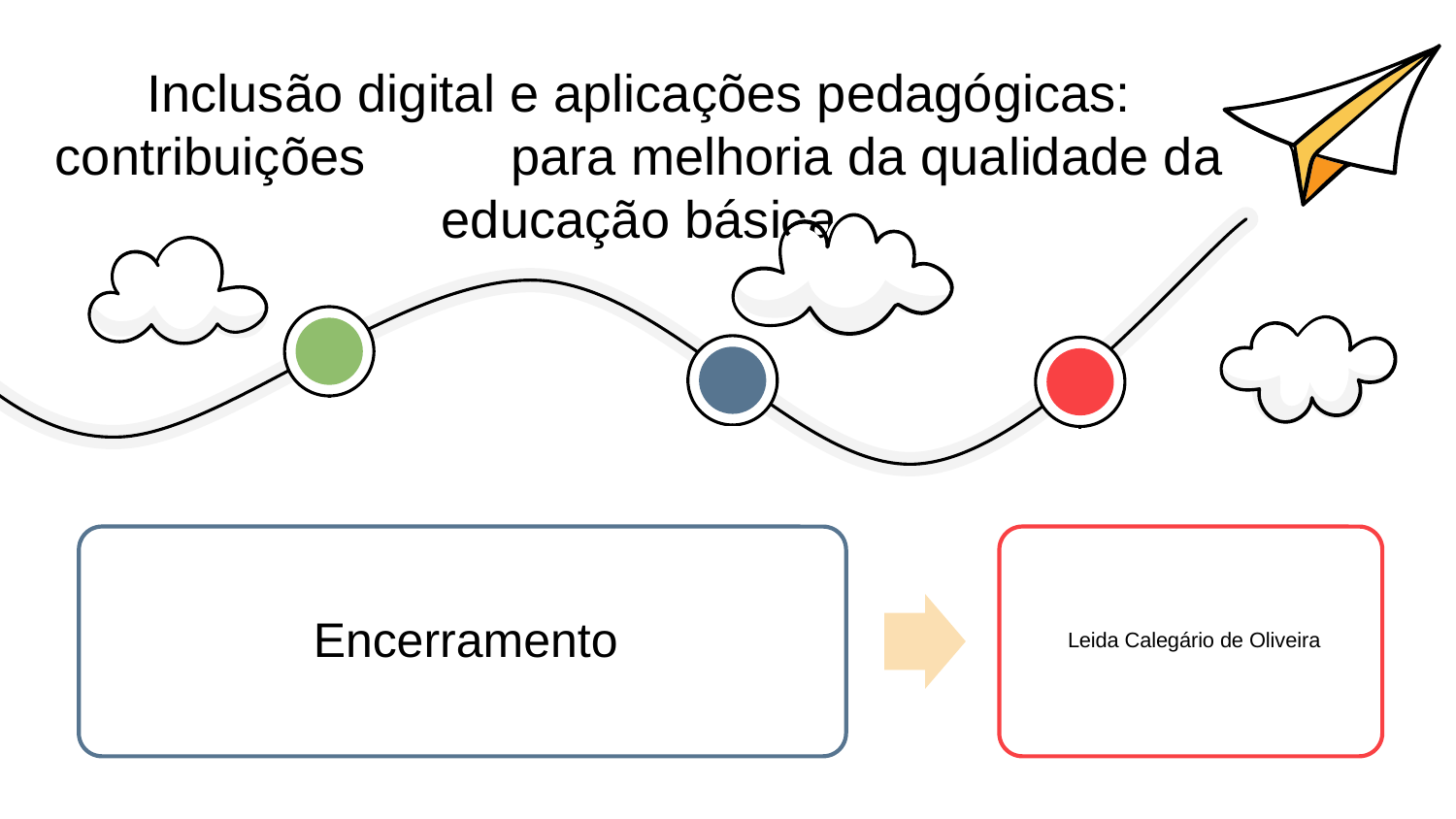

# Inclusão digital e aplicações pedagógicas: contribuições          para melhoria da qualidade da educação básica

Encerramento

Leida Calegário de Oliveira